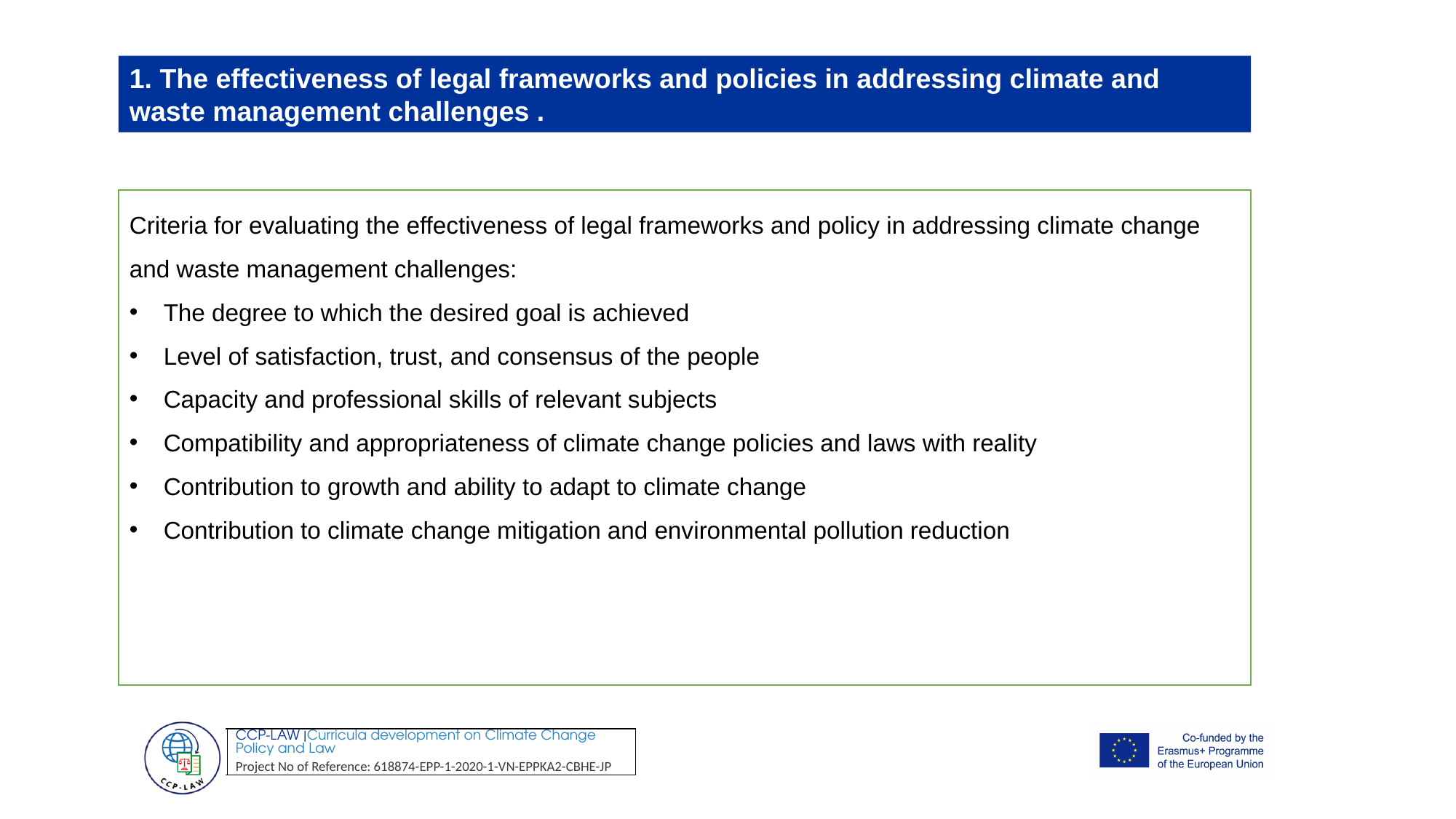

1. The effectiveness of legal frameworks and policies in addressing climate and waste management challenges .
Criteria for evaluating the effectiveness of legal frameworks and policy in addressing climate change and waste management challenges:
The degree to which the desired goal is achieved
Level of satisfaction, trust, and consensus of the people
Capacity and professional skills of relevant subjects
Compatibility and appropriateness of climate change policies and laws with reality
Contribution to growth and ability to adapt to climate change
Contribution to climate change mitigation and environmental pollution reduction